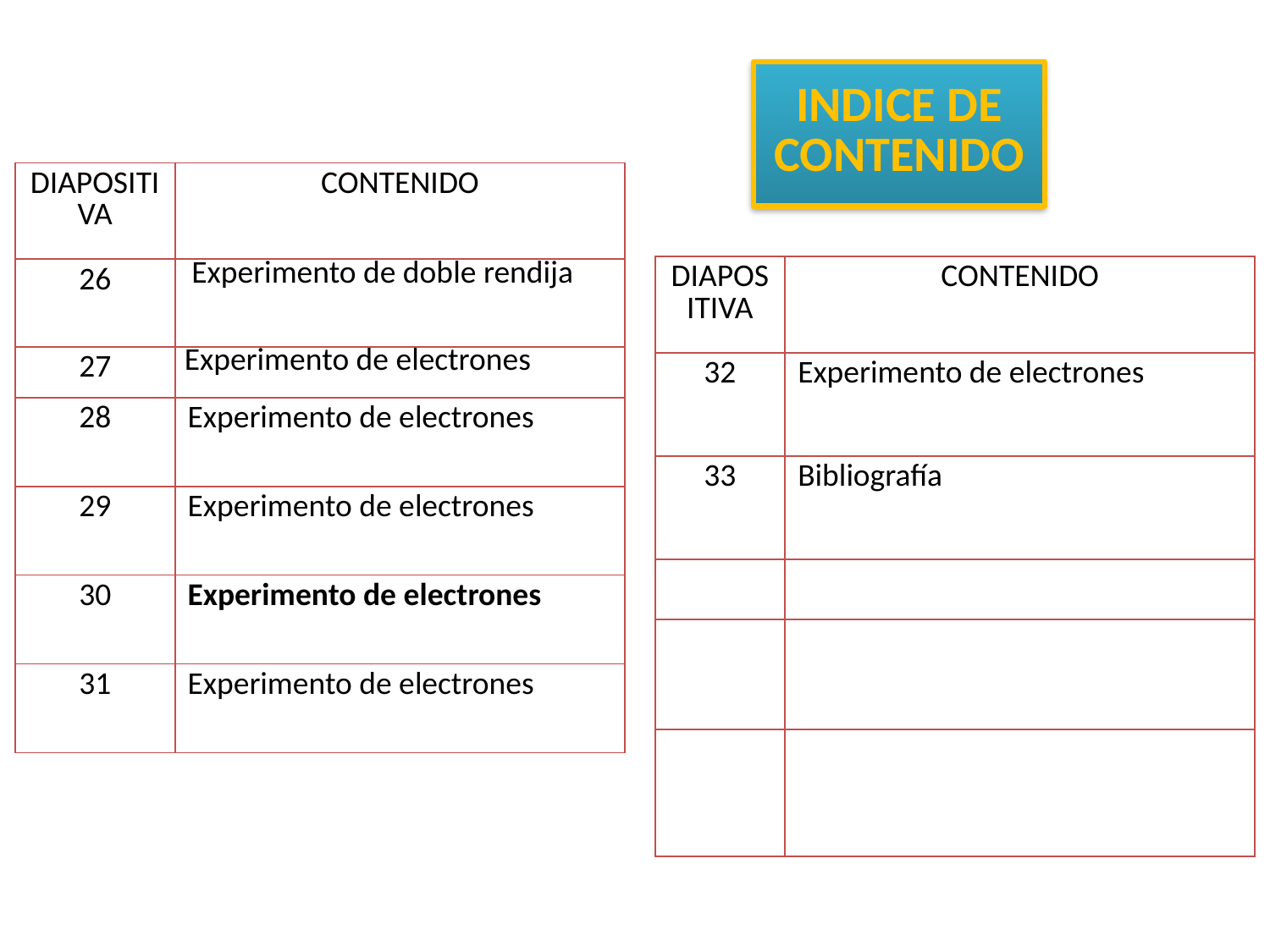

# INDICE DE CONTENIDO
| DIAPOSITIVA | CONTENIDO |
| --- | --- |
| 26 | Experimento de doble rendija |
| 27 | Experimento de electrones |
| 28 | Experimento de electrones |
| 29 | Experimento de electrones |
| 30 | Experimento de electrones |
| 31 | Experimento de electrones |
| DIAPOSITIVA | CONTENIDO |
| --- | --- |
| 32 | Experimento de electrones |
| 33 | Bibliografía |
|  |  |
|  |  |
|  |  |